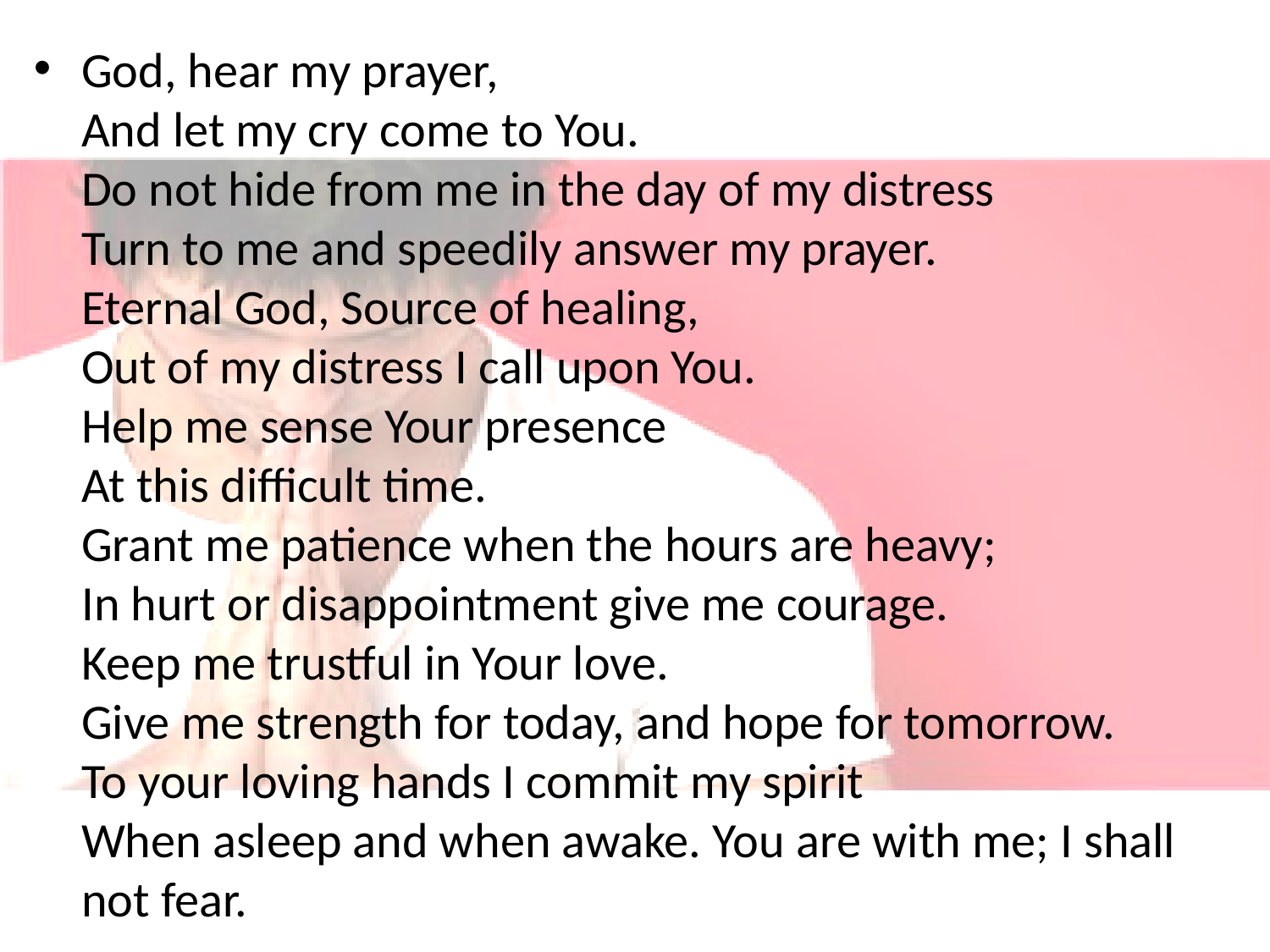

God, hear my prayer,
And let my cry come to You.
Do not hide from me in the day of my distress
Turn to me and speedily answer my prayer.
Eternal God, Source of healing,
Out of my distress I call upon You.
Help me sense Your presence
At this difficult time.
Grant me patience when the hours are heavy;
In hurt or disappointment give me courage.
Keep me trustful in Your love.
Give me strength for today, and hope for tomorrow.
To your loving hands I commit my spirit
When asleep and when awake. You are with me; I shall not fear.